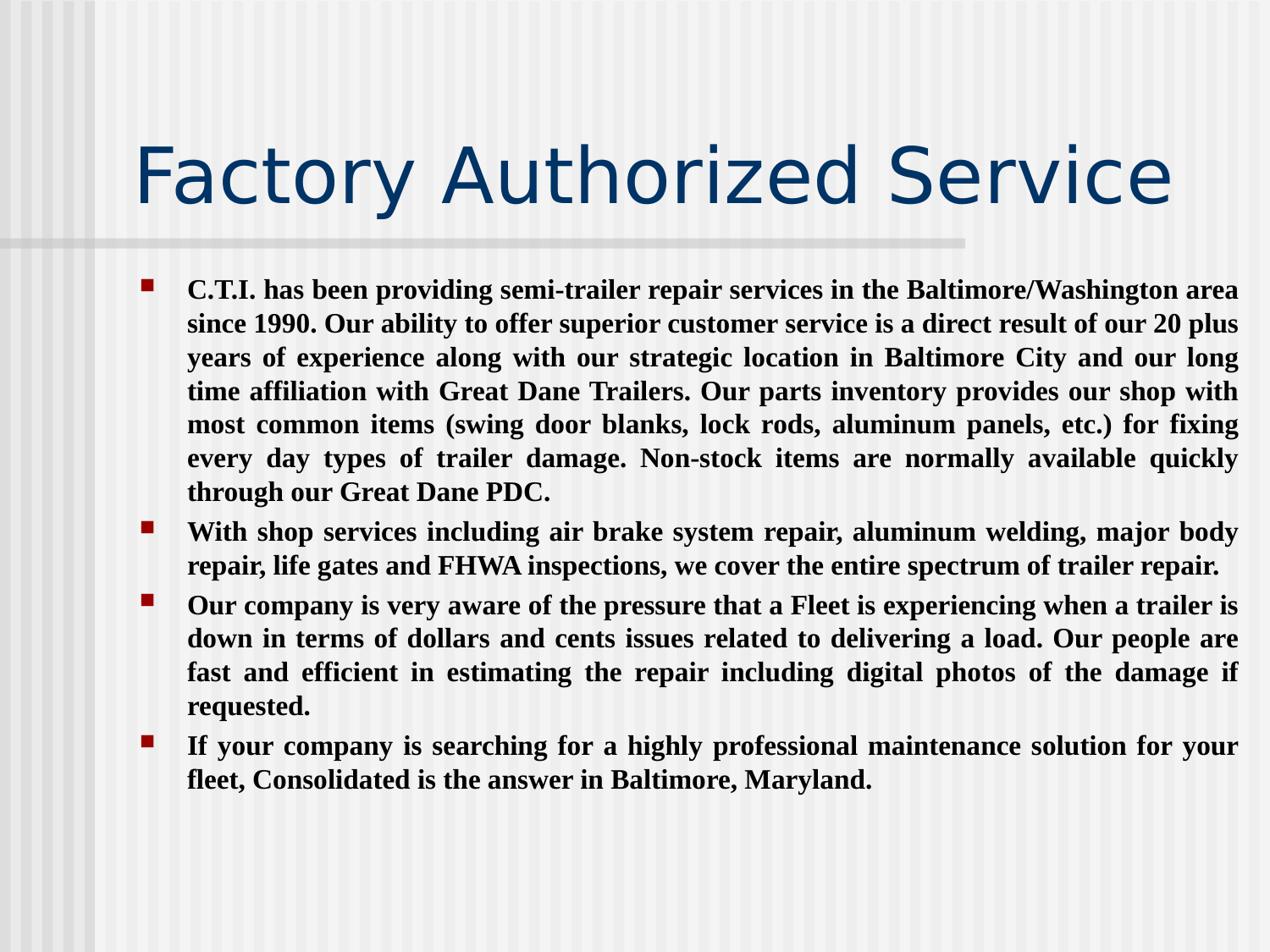

# Factory Authorized Service
C.T.I. has been providing semi-trailer repair services in the Baltimore/Washington area since 1990. Our ability to offer superior customer service is a direct result of our 20 plus years of experience along with our strategic location in Baltimore City and our long time affiliation with Great Dane Trailers. Our parts inventory provides our shop with most common items (swing door blanks, lock rods, aluminum panels, etc.) for fixing every day types of trailer damage. Non-stock items are normally available quickly through our Great Dane PDC.
With shop services including air brake system repair, aluminum welding, major body repair, life gates and FHWA inspections, we cover the entire spectrum of trailer repair.
Our company is very aware of the pressure that a Fleet is experiencing when a trailer is down in terms of dollars and cents issues related to delivering a load. Our people are fast and efficient in estimating the repair including digital photos of the damage if requested.
If your company is searching for a highly professional maintenance solution for your fleet, Consolidated is the answer in Baltimore, Maryland.